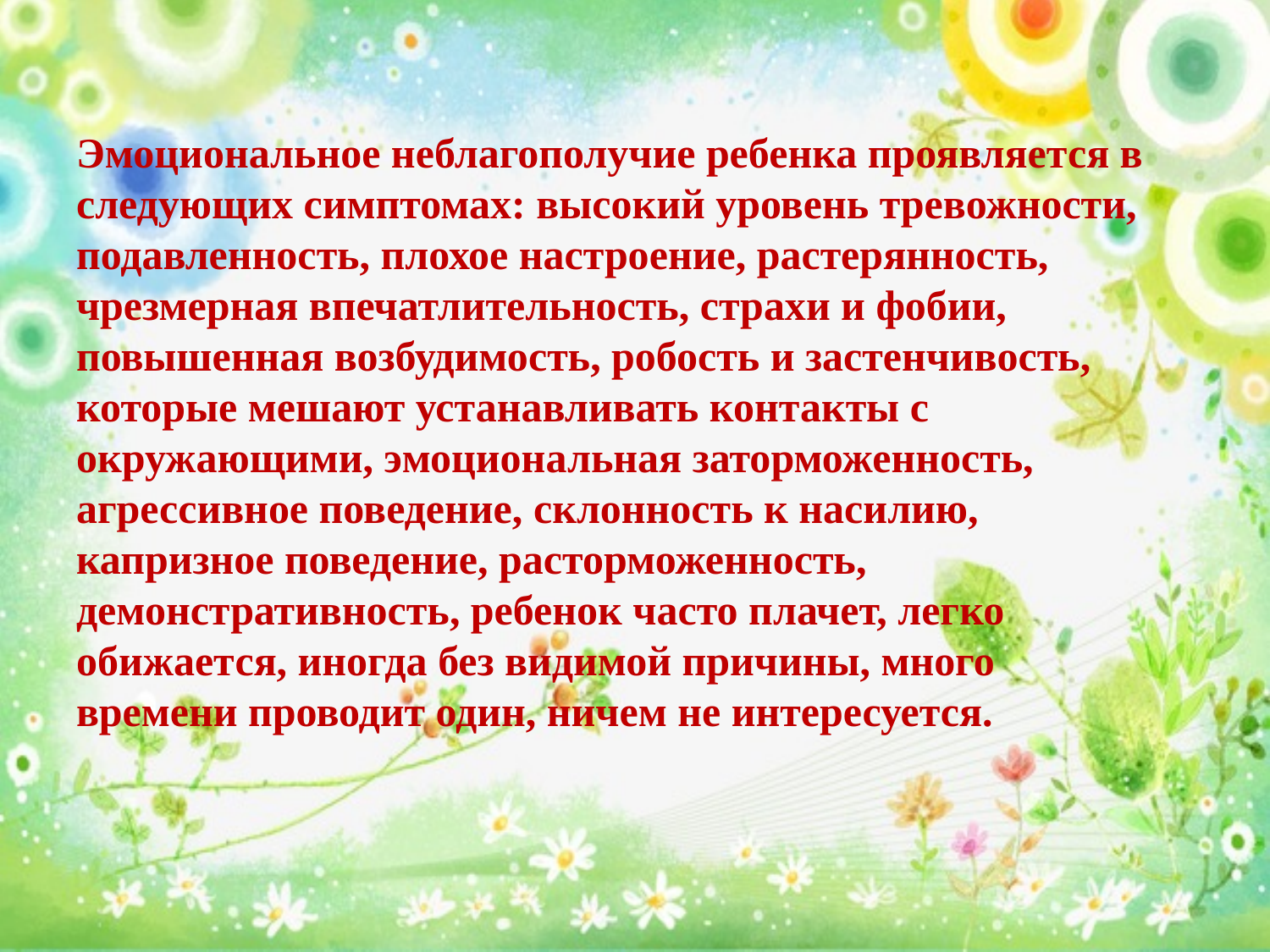

#

Эмоциональное неблагополучие ребенка проявляется в следующих симптомах: высокий уровень тревожности, подавленность, плохое настроение, растерянность, чрезмерная впечатлительность, страхи и фобии, повышенная возбудимость, робость и застенчивость, которые мешают устанавливать контакты с окружающими, эмоциональная заторможенность, агрессивное поведение, склонность к насилию,  капризное поведение, расторможенность, демонстративность, ребенок часто плачет, легко обижается, иногда без видимой причины, много времени проводит один, ничем не интересуется.